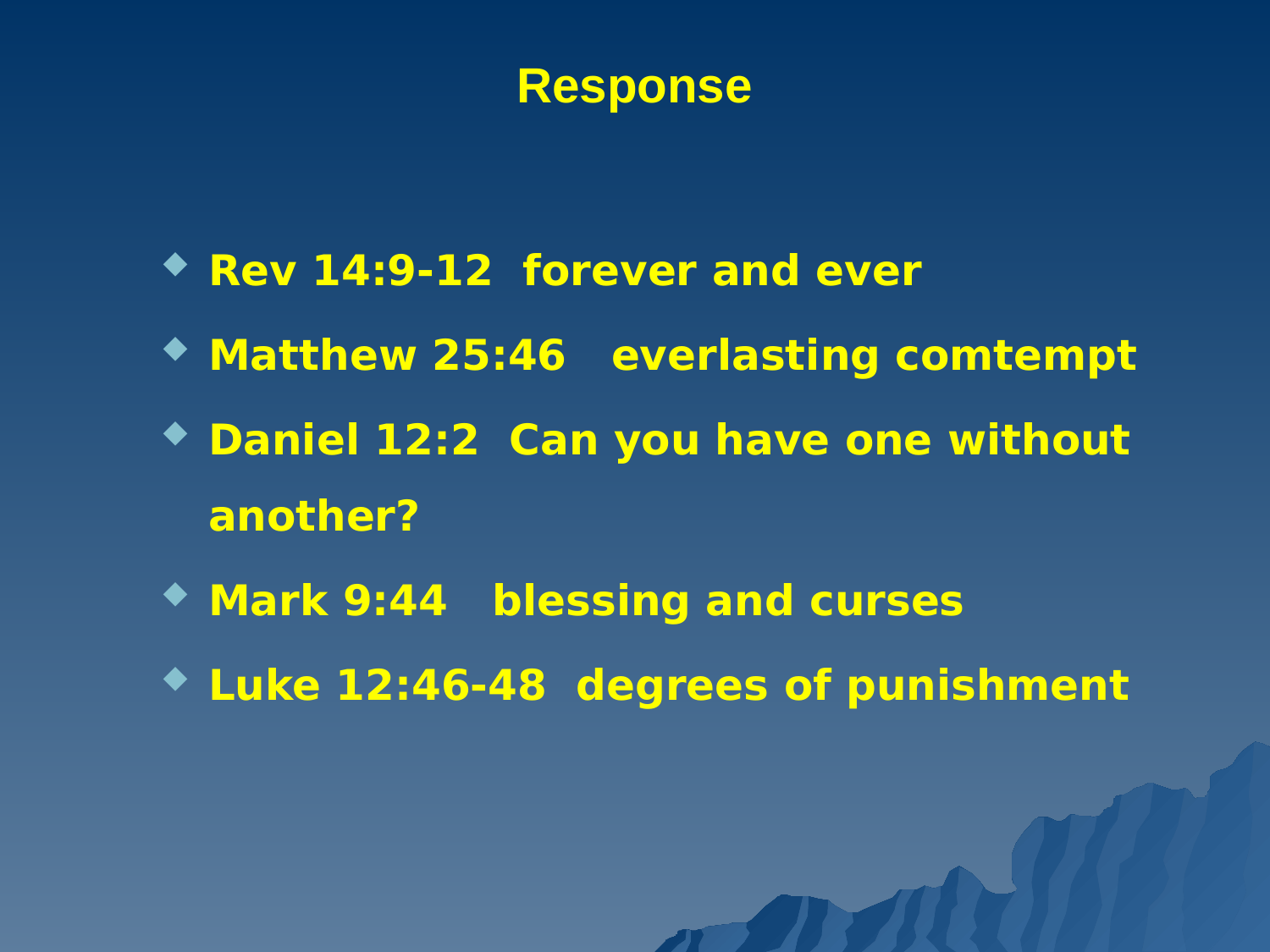

# Response
Rev 14:9-12  forever and ever
Matthew 25:46   everlasting comtempt
Daniel 12:2  Can you have one without another?
Mark 9:44   blessing and curses
Luke 12:46-48  degrees of punishment